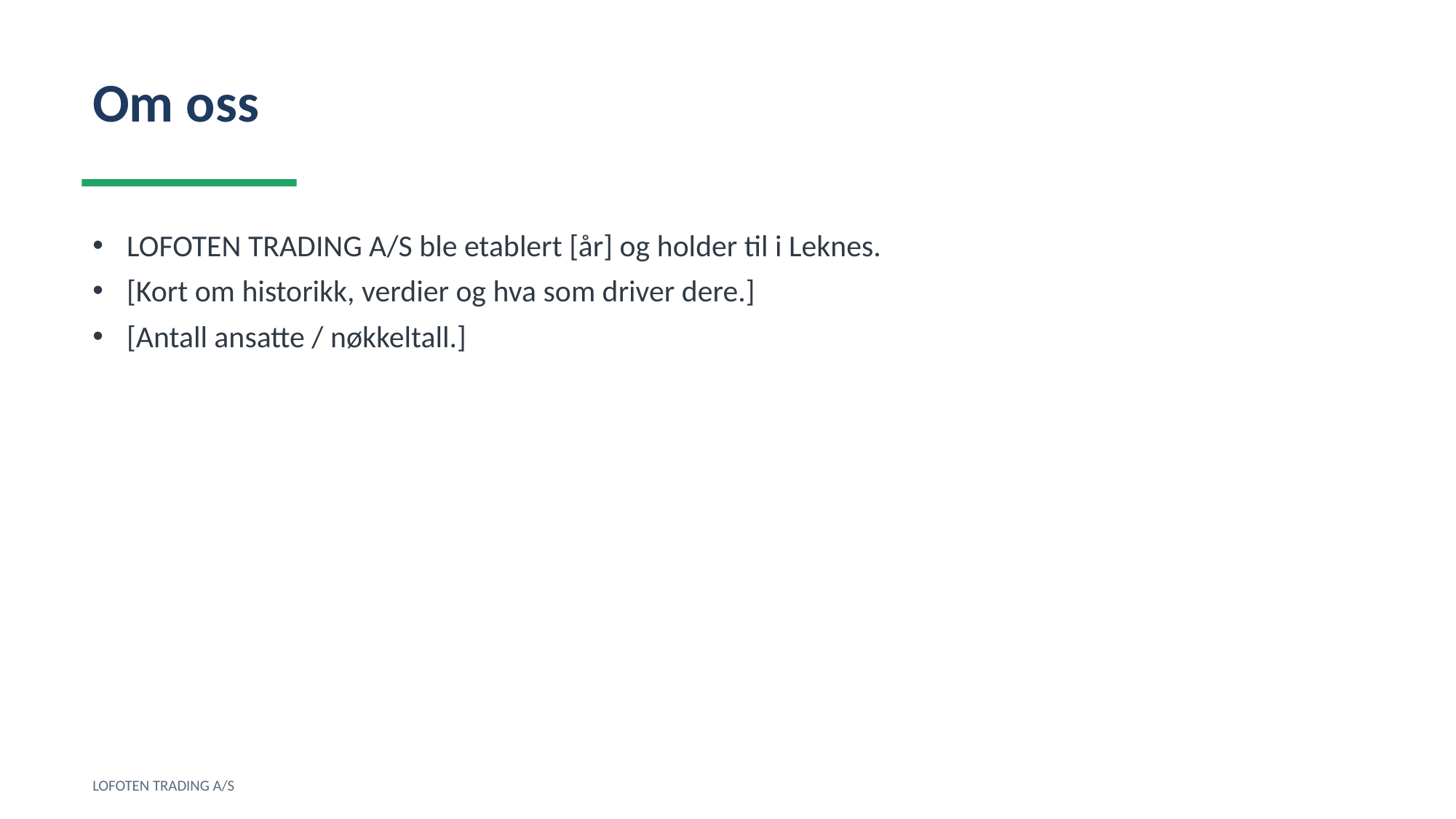

Om oss

LOFOTEN TRADING A/S ble etablert [år] og holder til i Leknes.
[Kort om historikk, verdier og hva som driver dere.]
[Antall ansatte / nøkkeltall.]
LOFOTEN TRADING A/S